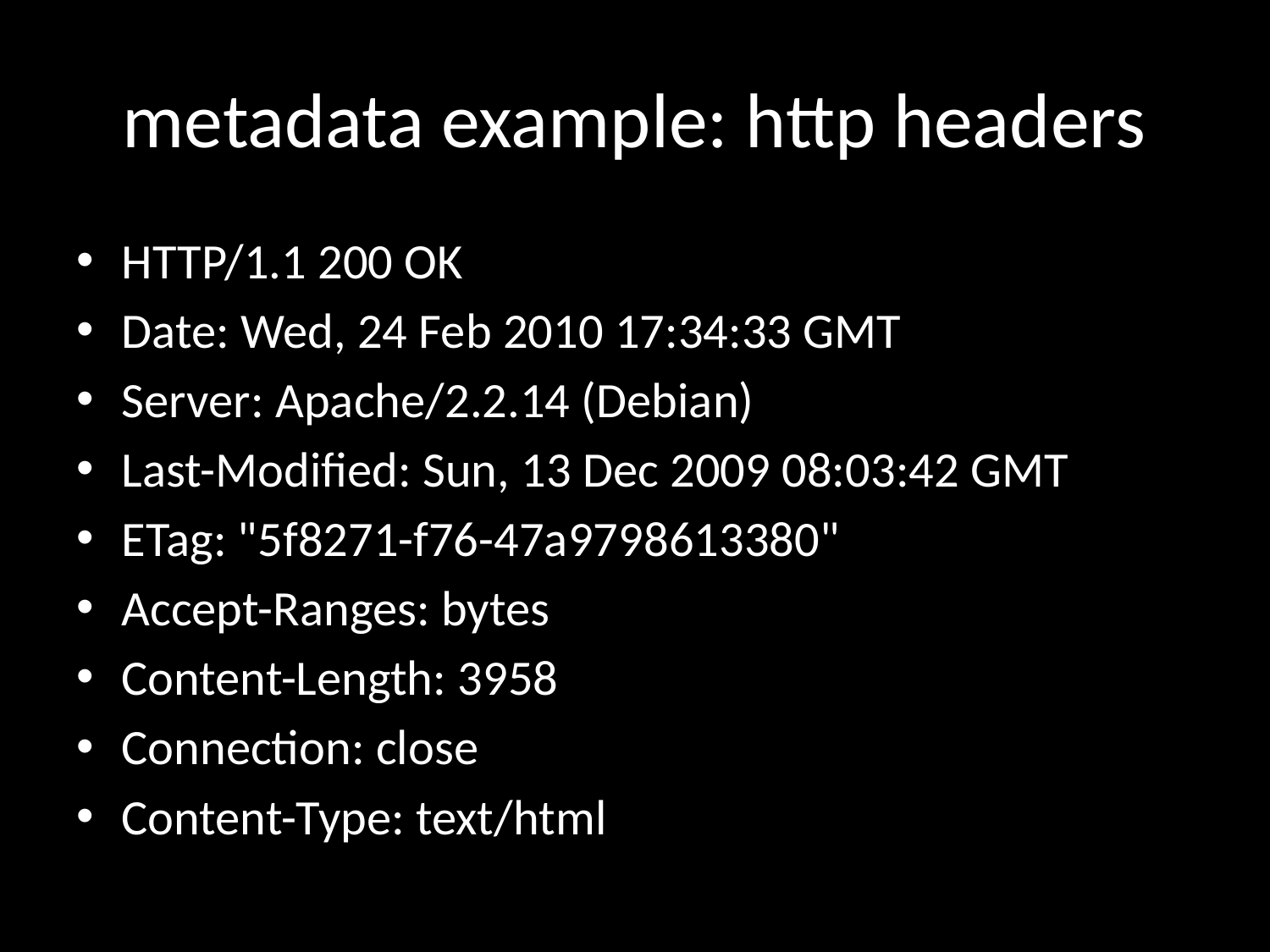

# metadata example: http headers
HTTP/1.1 200 OK
Date: Wed, 24 Feb 2010 17:34:33 GMT
Server: Apache/2.2.14 (Debian)
Last-Modified: Sun, 13 Dec 2009 08:03:42 GMT
ETag: "5f8271-f76-47a9798613380"
Accept-Ranges: bytes
Content-Length: 3958
Connection: close
Content-Type: text/html